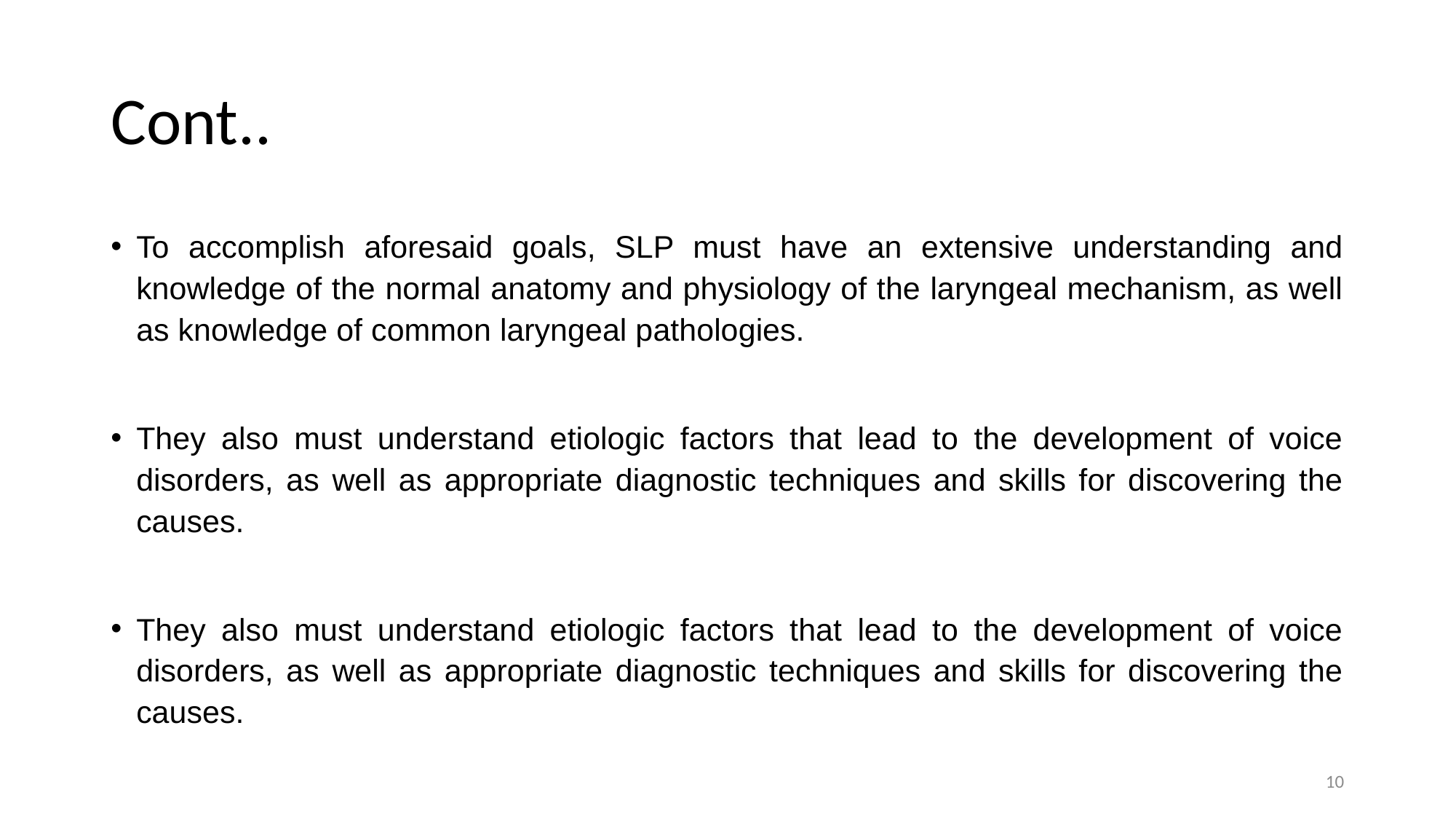

# Cont..
To accomplish aforesaid goals, SLP must have an extensive understanding and knowledge of the normal anatomy and physiology of the laryngeal mechanism, as well as knowledge of common laryngeal pathologies.

They also must understand etiologic factors that lead to the development of voice disorders, as well as appropriate diagnostic techniques and skills for discovering the causes.

They also must understand etiologic factors that lead to the development of voice disorders, as well as appropriate diagnostic techniques and skills for discovering the causes.
10